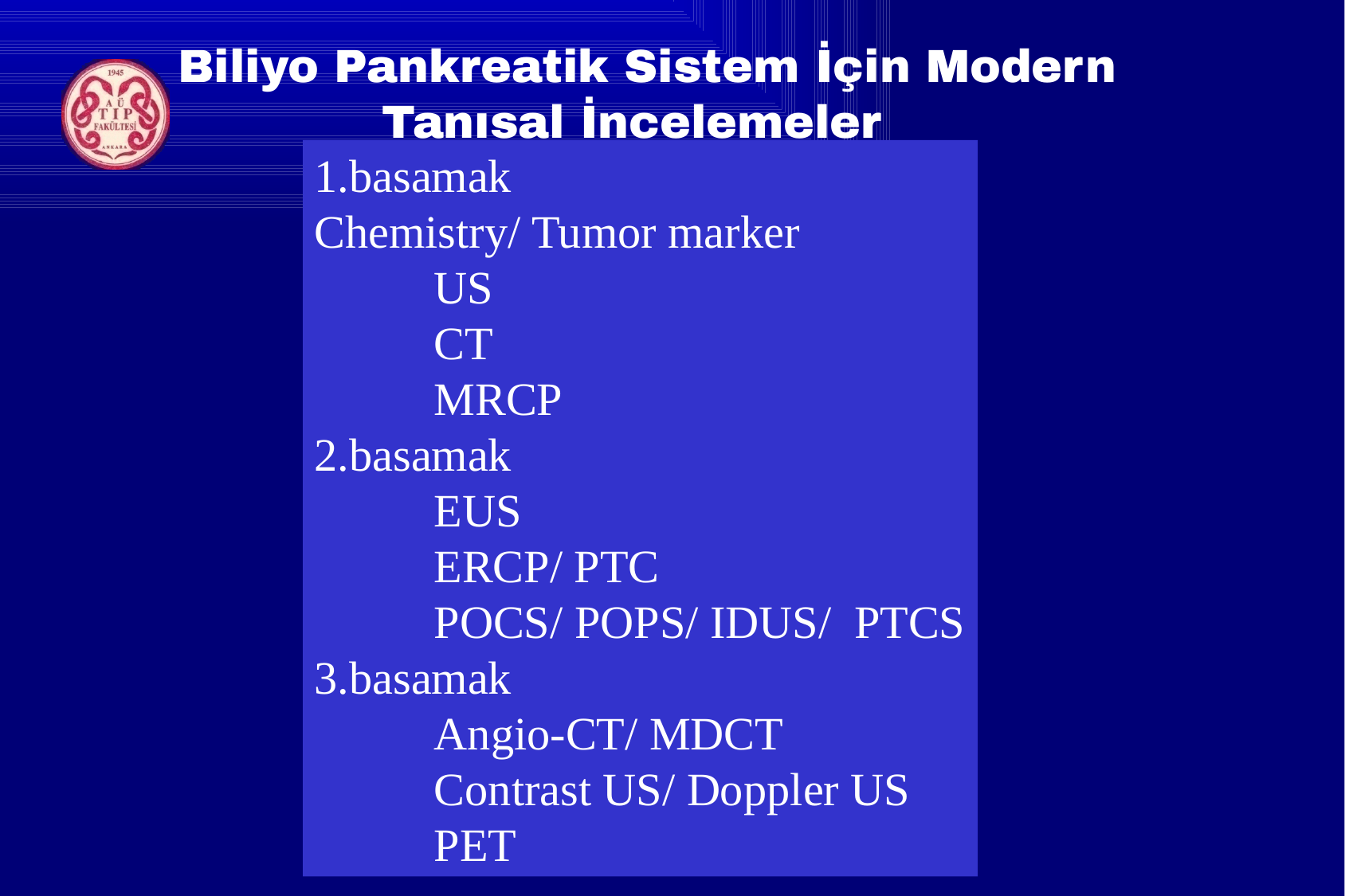

Biliyo Pankreatik Sistem İçin Modern Tanısal İncelemeler
1.basamak
Chemistry/ Tumor marker
	US
	CT
	MRCP
2.basamak
	EUS
	ERCP/ PTC
	POCS/ POPS/ IDUS/  PTCS
3.basamak
	Angio-CT/ MDCT
	Contrast US/ Doppler US
	PET